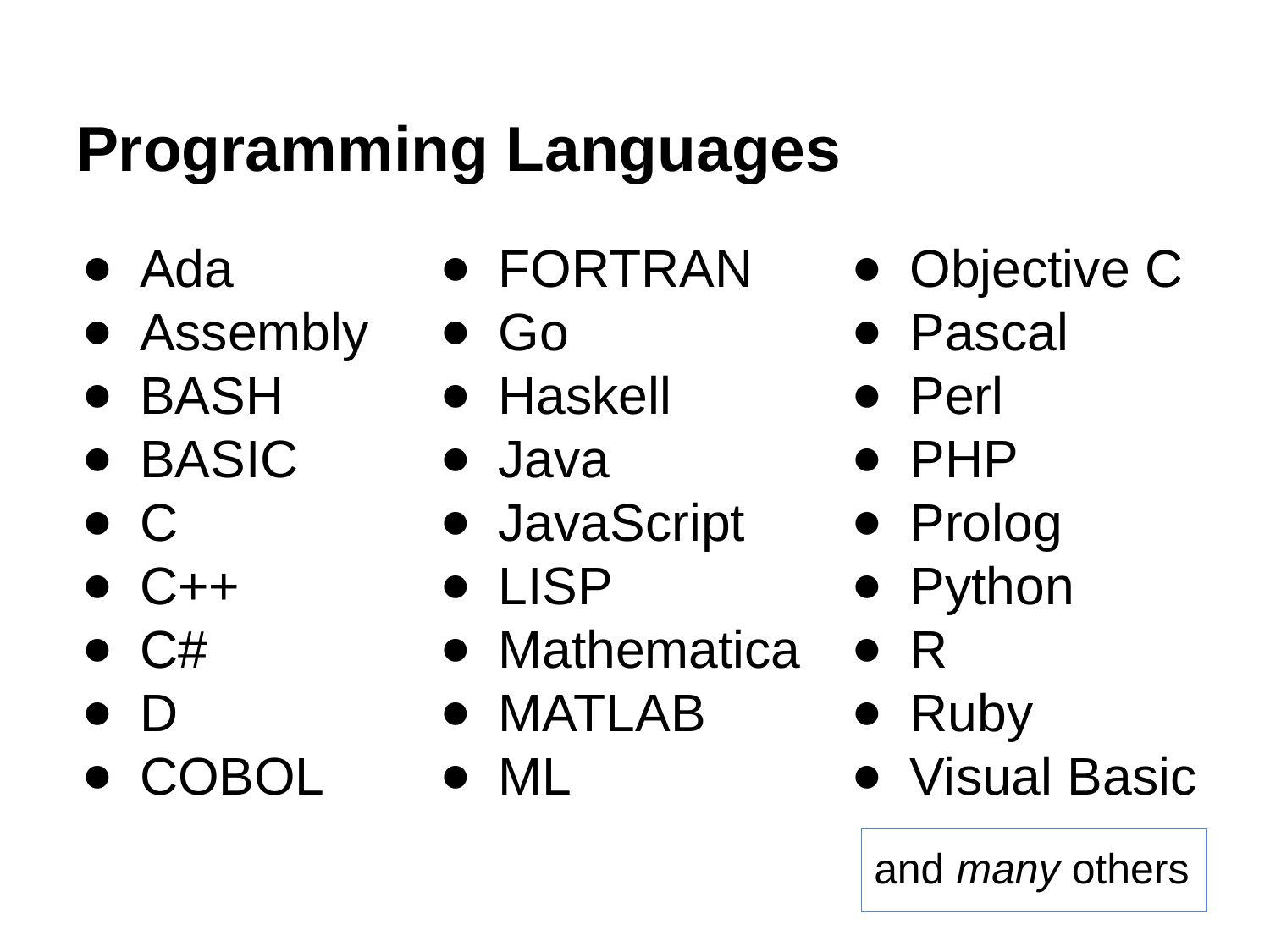

# Programming Languages
Ada
Assembly
BASH
BASIC
C
C++
C#
D
COBOL
FORTRAN
Go
Haskell
Java
JavaScript
LISP
Mathematica
MATLAB
ML
Objective C
Pascal
Perl
PHP
Prolog
Python
R
Ruby
Visual Basic
and many others